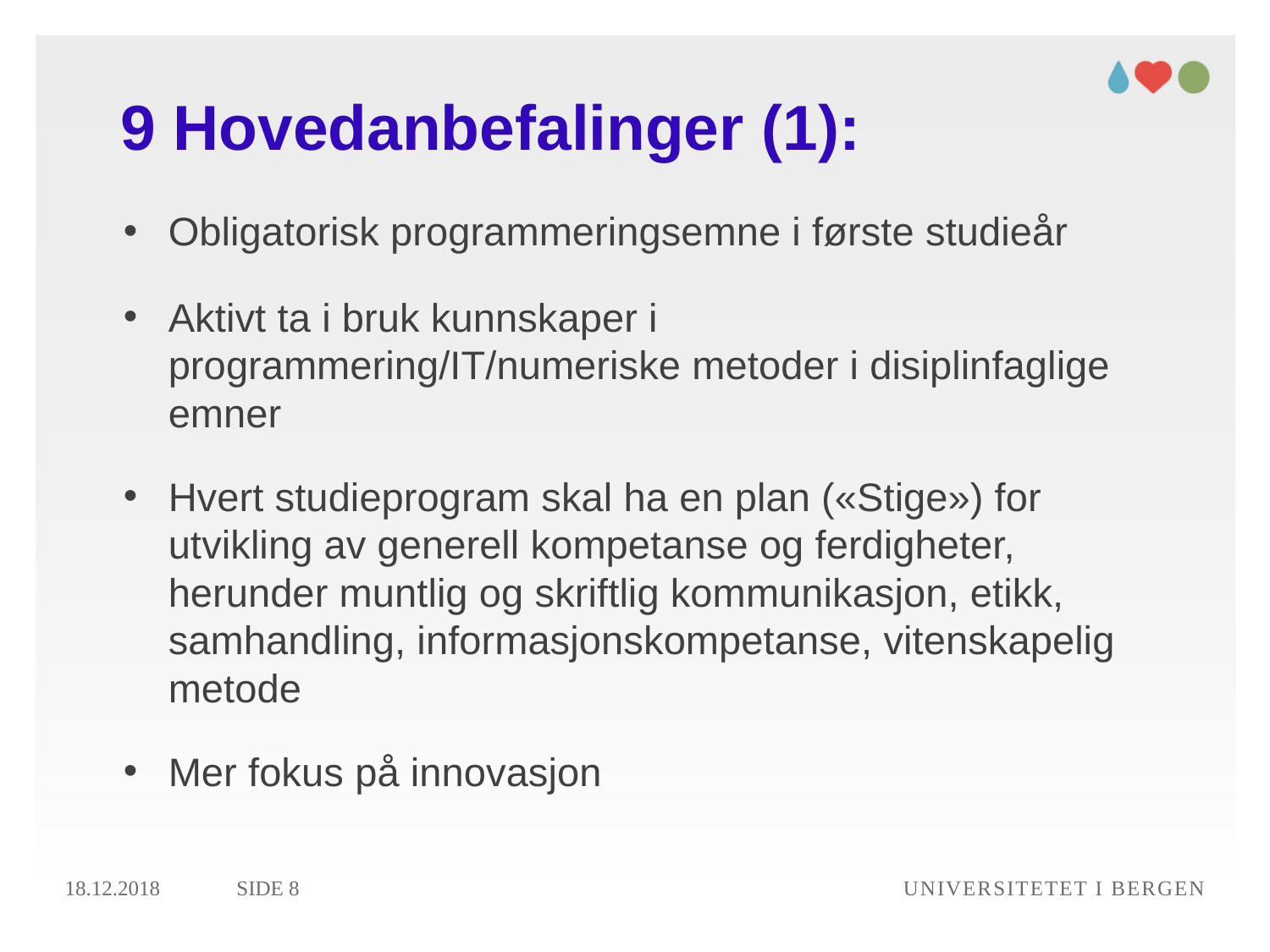

# 9 Hovedanbefalinger (1):
Obligatorisk programmeringsemne i første studieår

Aktivt ta i bruk kunnskaper i programmering/IT/numeriske metoder i disiplinfaglige emner

Hvert studieprogram skal ha en plan («Stige») for utvikling av generell kompetanse og ferdigheter, herunder muntlig og skriftlig kommunikasjon, etikk, samhandling, informasjonskompetanse, vitenskapelig metode

Mer fokus på innovasjon
18.12.2018
Side 8
Universitetet i Bergen